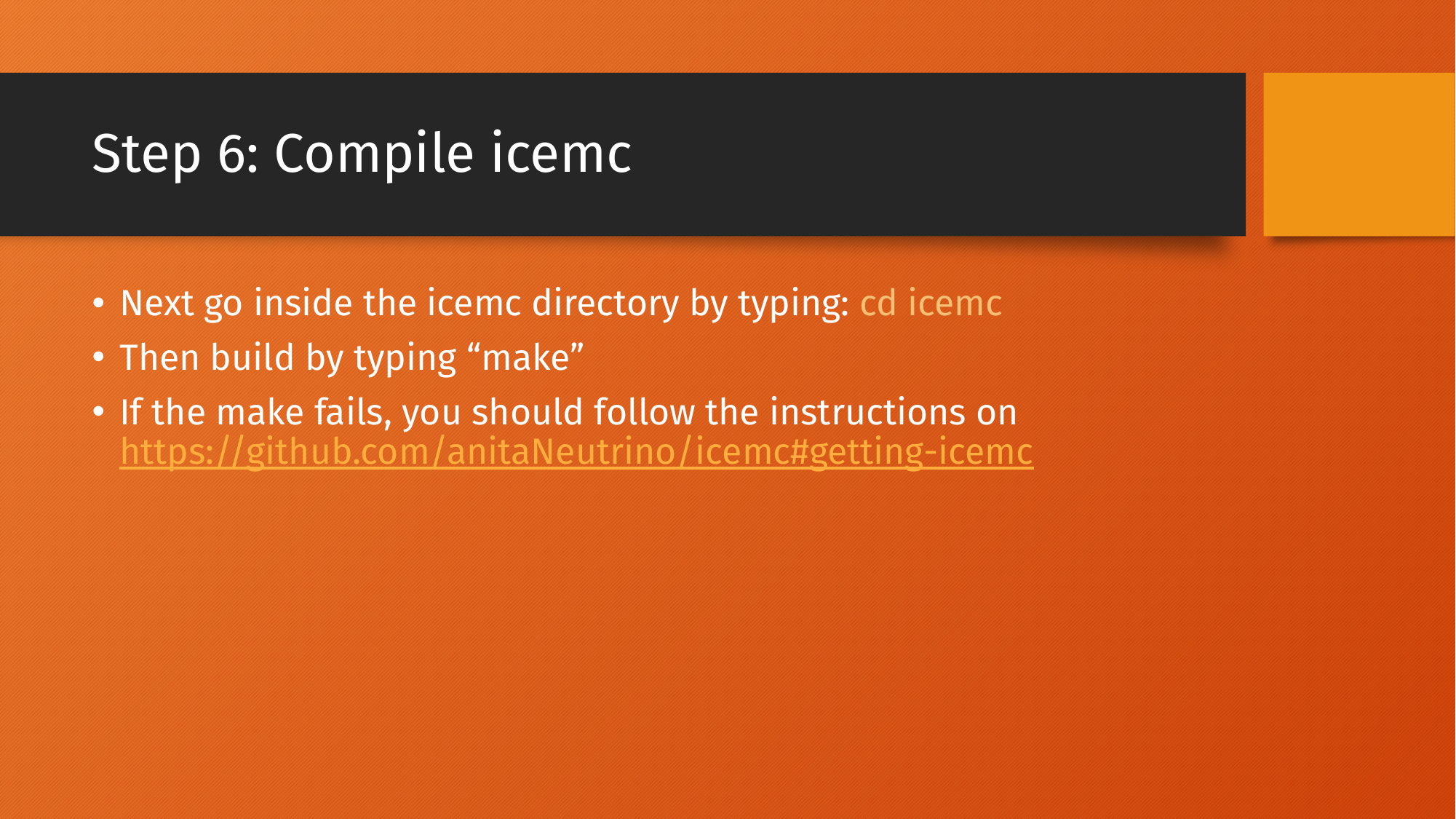

# Step 6: Compile icemc
Next go inside the icemc directory by typing: cd icemc
Then build by typing “make”
If the make fails, you should follow the instructions on https://github.com/anitaNeutrino/icemc#getting-icemc